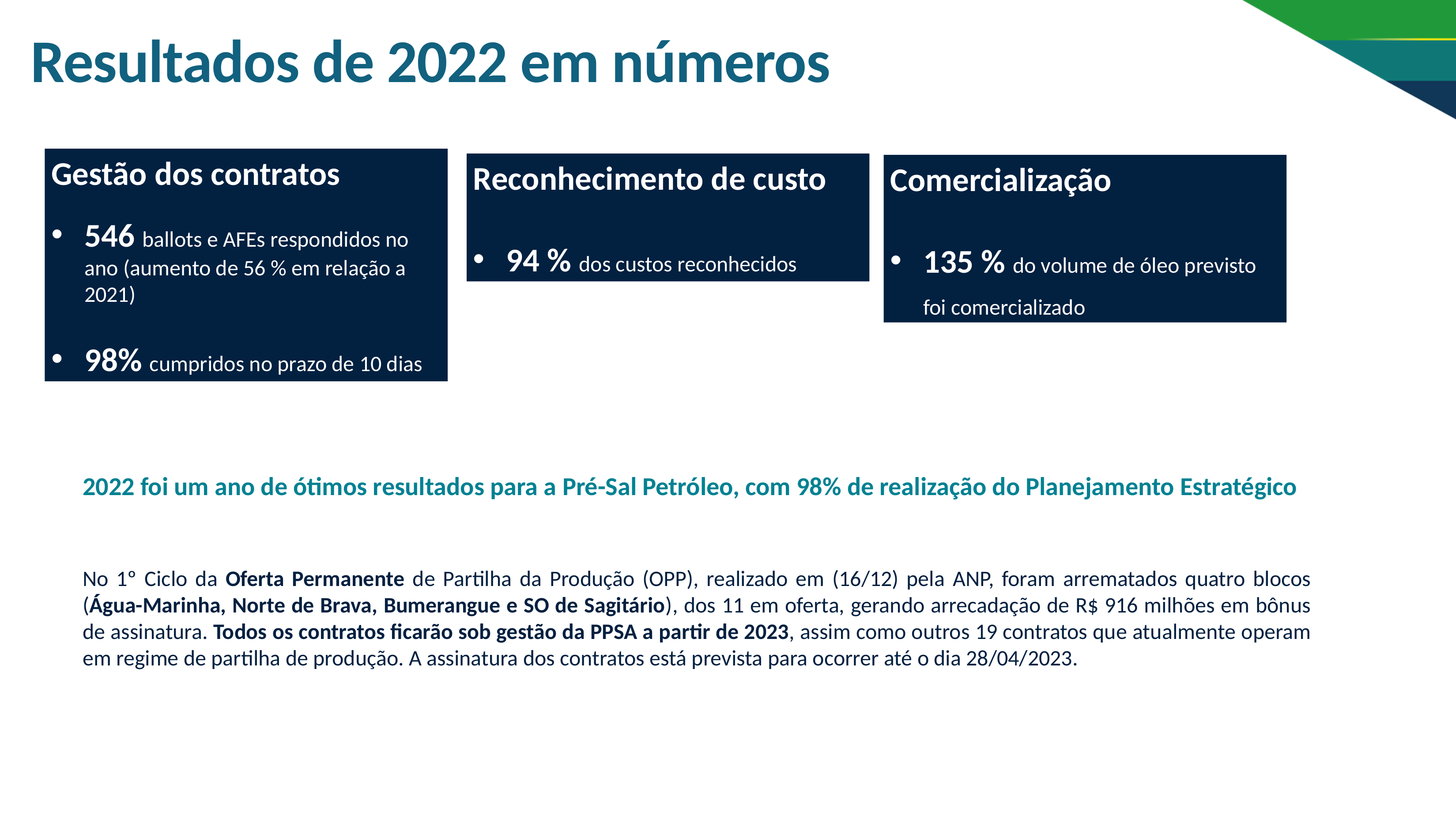

Resultados de 2022 em números
Gestão dos contratos

546 ballots e AFEs respondidos no ano (aumento de 56 % em relação a 2021)

98% cumpridos no prazo de 10 dias
Reconhecimento de custo

94 % dos custos reconhecidos
Comercialização

135 % do volume de óleo previsto foi comercializado
2022 foi um ano de ótimos resultados para a Pré-Sal Petróleo, com 98% de realização do Planejamento Estratégico
No 1º Ciclo da Oferta Permanente de Partilha da Produção (OPP), realizado em (16/12) pela ANP, foram arrematados quatro blocos (Água-Marinha, Norte de Brava, Bumerangue e SO de Sagitário), dos 11 em oferta, gerando arrecadação de R$ 916 milhões em bônus de assinatura. Todos os contratos ficarão sob gestão da PPSA a partir de 2023, assim como outros 19 contratos que atualmente operam em regime de partilha de produção. A assinatura dos contratos está prevista para ocorrer até o dia 28/04/2023.